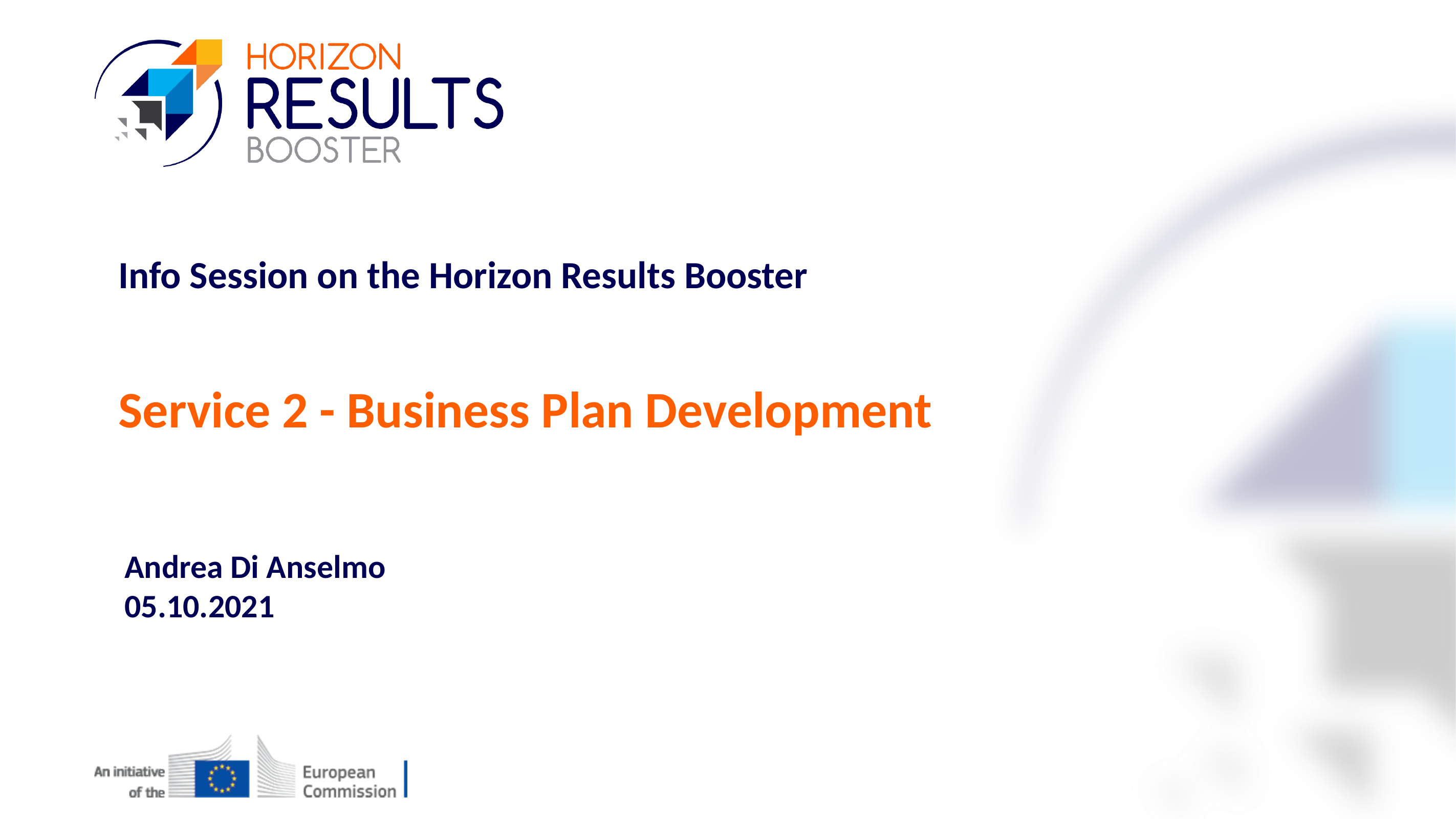

Info Session on the Horizon Results Booster
Service 2 - Business Plan Development
Andrea Di Anselmo
05.10.2021